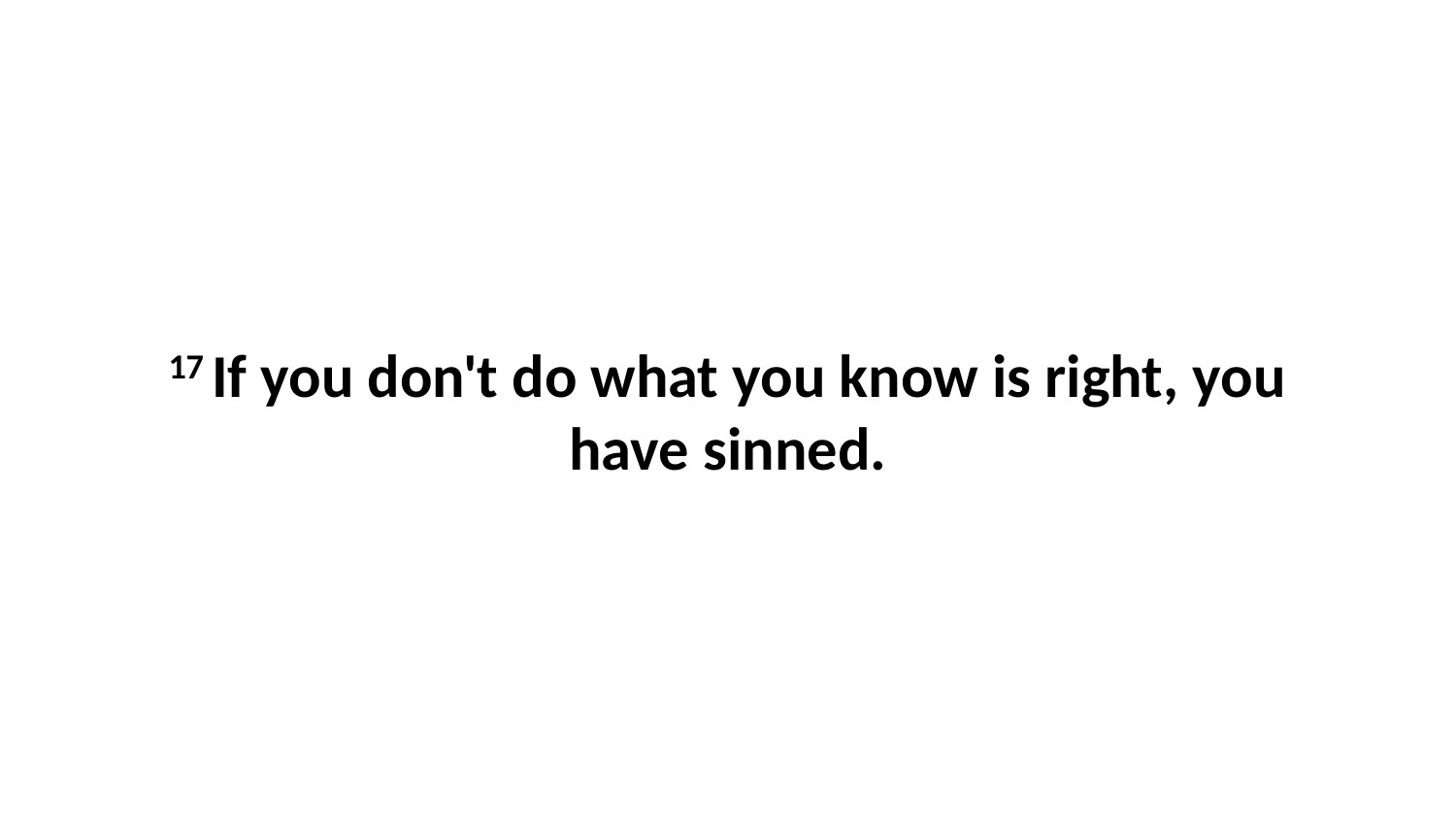

17 If you don't do what you know is right, you have sinned.